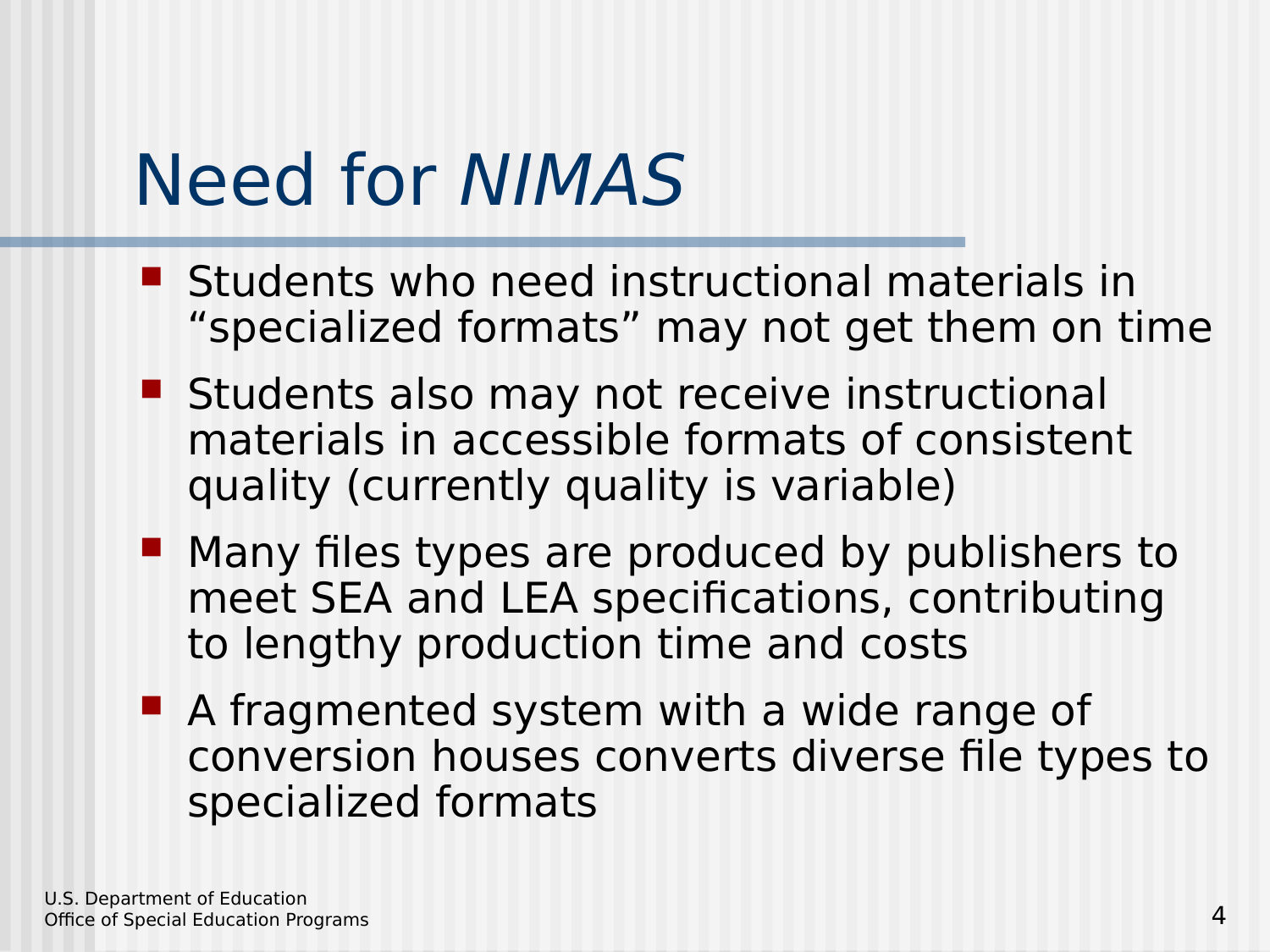

# Need for NIMAS
Students who need instructional materials in “specialized formats” may not get them on time
Students also may not receive instructional materials in accessible formats of consistent quality (currently quality is variable)
Many files types are produced by publishers to meet SEA and LEA specifications, contributing to lengthy production time and costs
A fragmented system with a wide range of conversion houses converts diverse file types to specialized formats
4